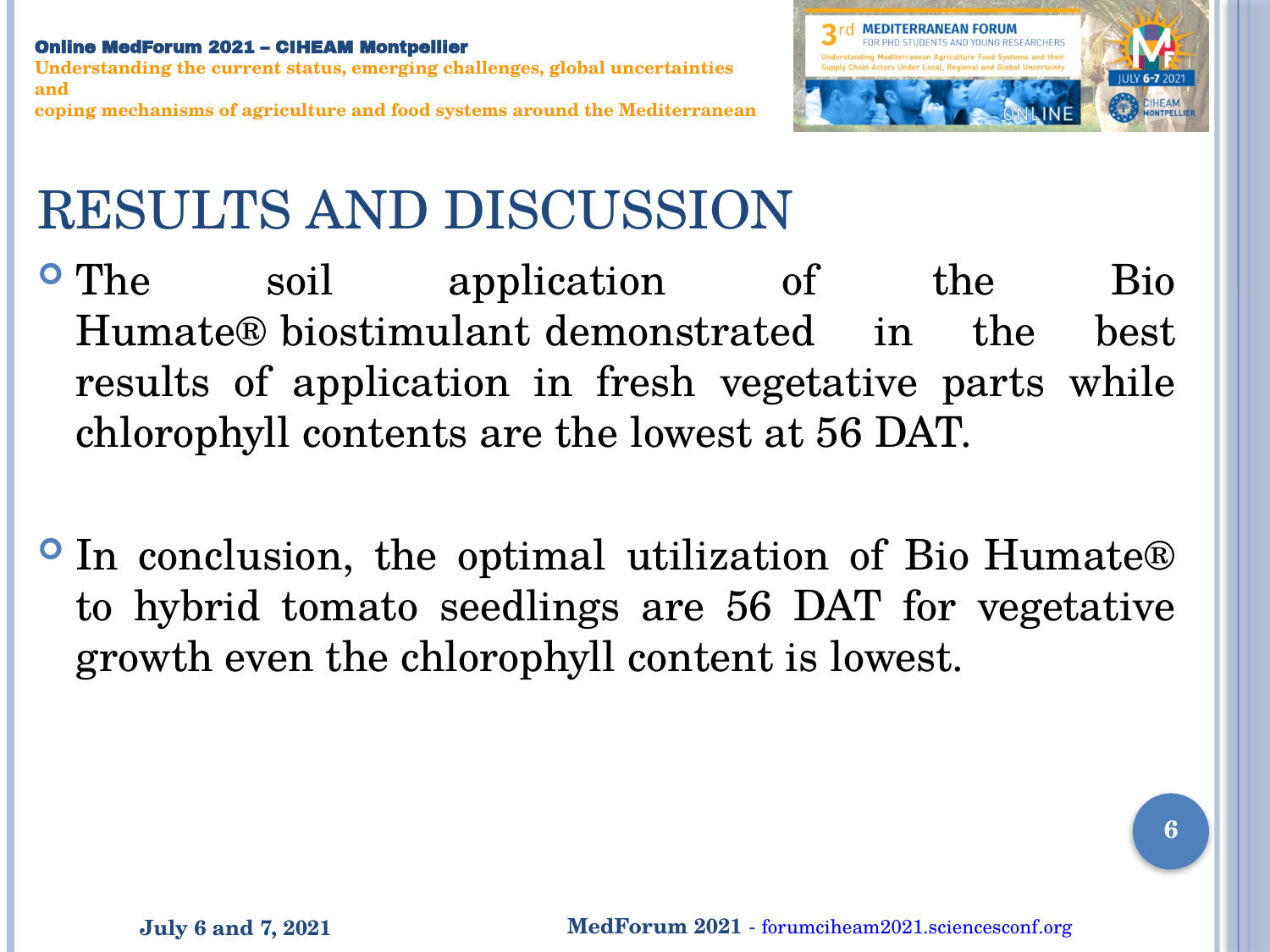

# Results and discussion
The soil application of the Bio Humate® biostimulant demonstrated in the best results of application in fresh vegetative parts while chlorophyll contents are the lowest at 56 DAT.

In conclusion, the optimal utilization of Bio Humate® to hybrid tomato seedlings are 56 DAT for vegetative growth even the chlorophyll content is lowest.
6